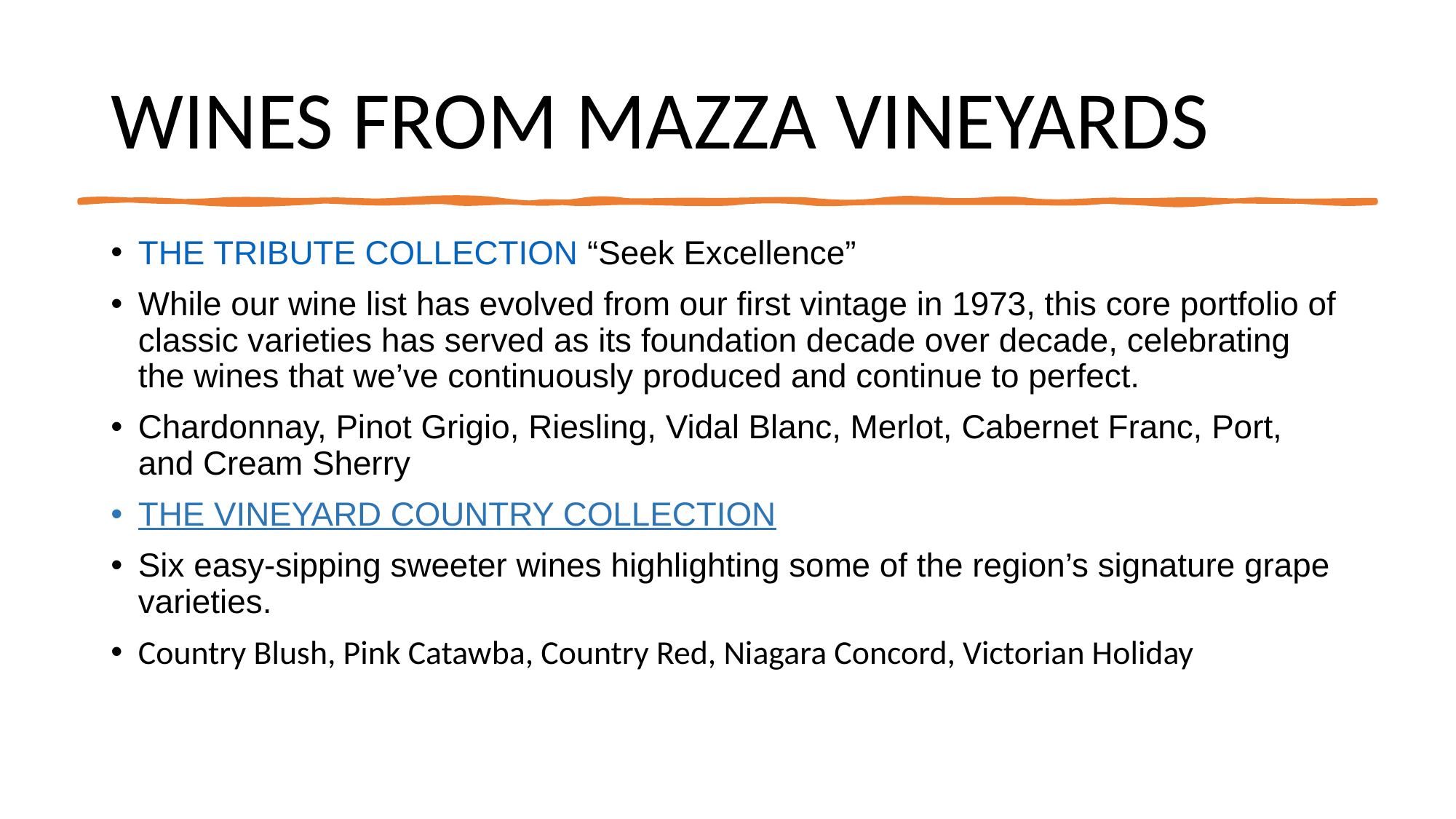

# WINES FROM MAZZA VINEYARDS

THE TRIBUTE COLLECTION “Seek Excellence”
While our wine list has evolved from our first vintage in 1973, this core portfolio of classic varieties has served as its foundation decade over decade, celebrating the wines that we’ve continuously produced and continue to perfect.
Chardonnay, Pinot Grigio, Riesling, Vidal Blanc, Merlot, Cabernet Franc, Port, and Cream Sherry
THE VINEYARD COUNTRY COLLECTION
Six easy-sipping sweeter wines highlighting some of the region’s signature grape varieties.
Country Blush, Pink Catawba, Country Red, Niagara Concord, Victorian Holiday